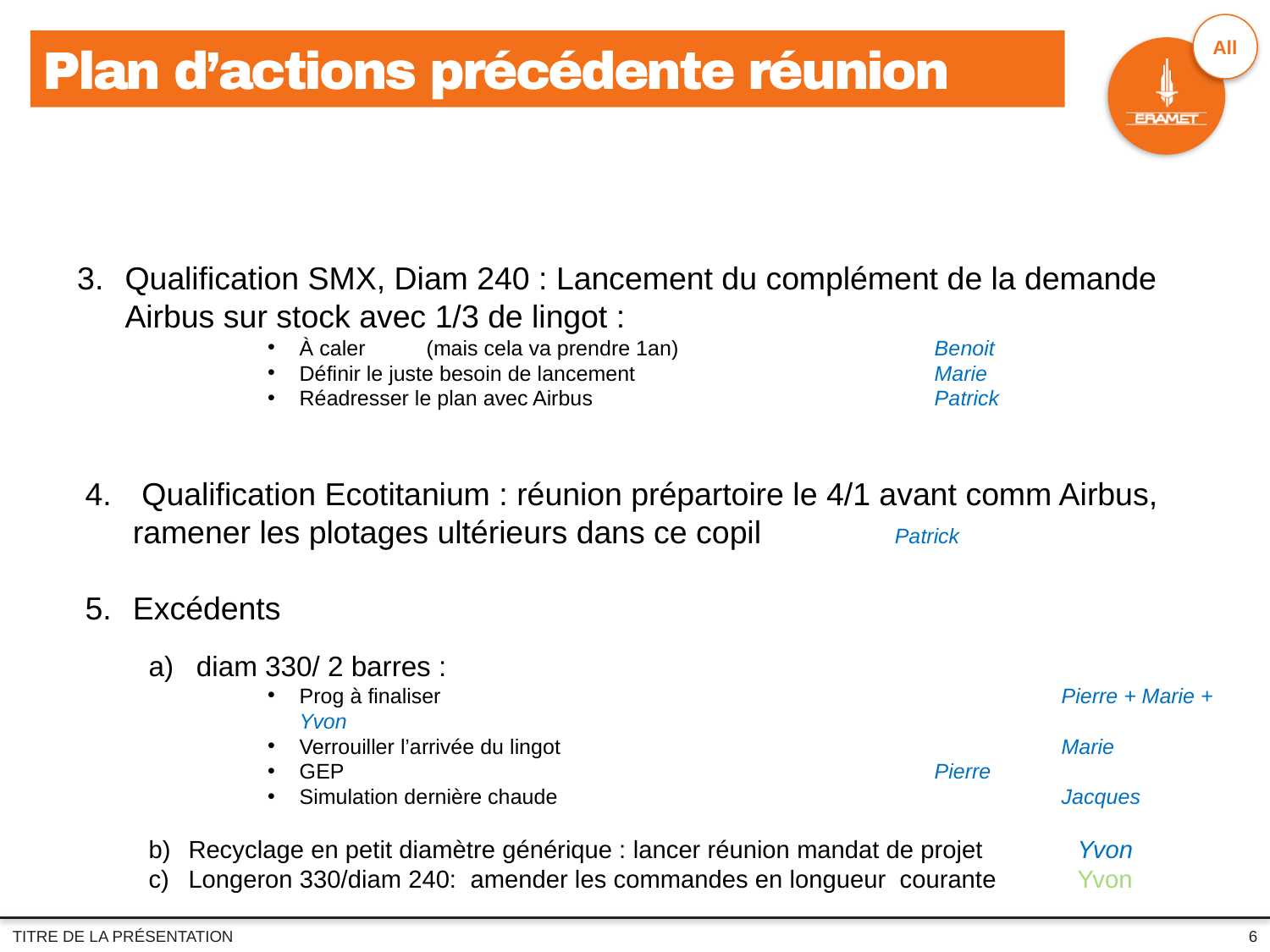

Plan d’actions précédente réunion

Qualification SMX, Diam 240 : Lancement du complément de la demande Airbus sur stock avec 1/3 de lingot :
À caler	(mais cela va prendre 1an)			Benoit
Définir le juste besoin de lancement			Marie
Réadresser le plan avec Airbus			Patrick

 Qualification Ecotitanium : réunion prépartoire le 4/1 avant comm Airbus, ramener les plotages ultérieurs dans ce copil		Patrick

Excédents

diam 330/ 2 barres :
Prog à finaliser					Pierre + Marie + Yvon
Verrouiller l’arrivée du lingot				Marie
GEP					Pierre
Simulation dernière chaude				Jacques

Recyclage en petit diamètre générique : lancer réunion mandat de projet	Yvon
Longeron 330/diam 240:  amender les commandes en longueur  courante	Yvon

Rassembler les besoins de petits diam (inf 125)		Jean-Luc

« Dopage » en Carbone : analyse de risques faite, pas de souci , lancement sous GEP,
 Etablir la GEP				Pierre V
Caler le prog d’essai				Marie

6
TITRE DE LA PRÉSENTATION